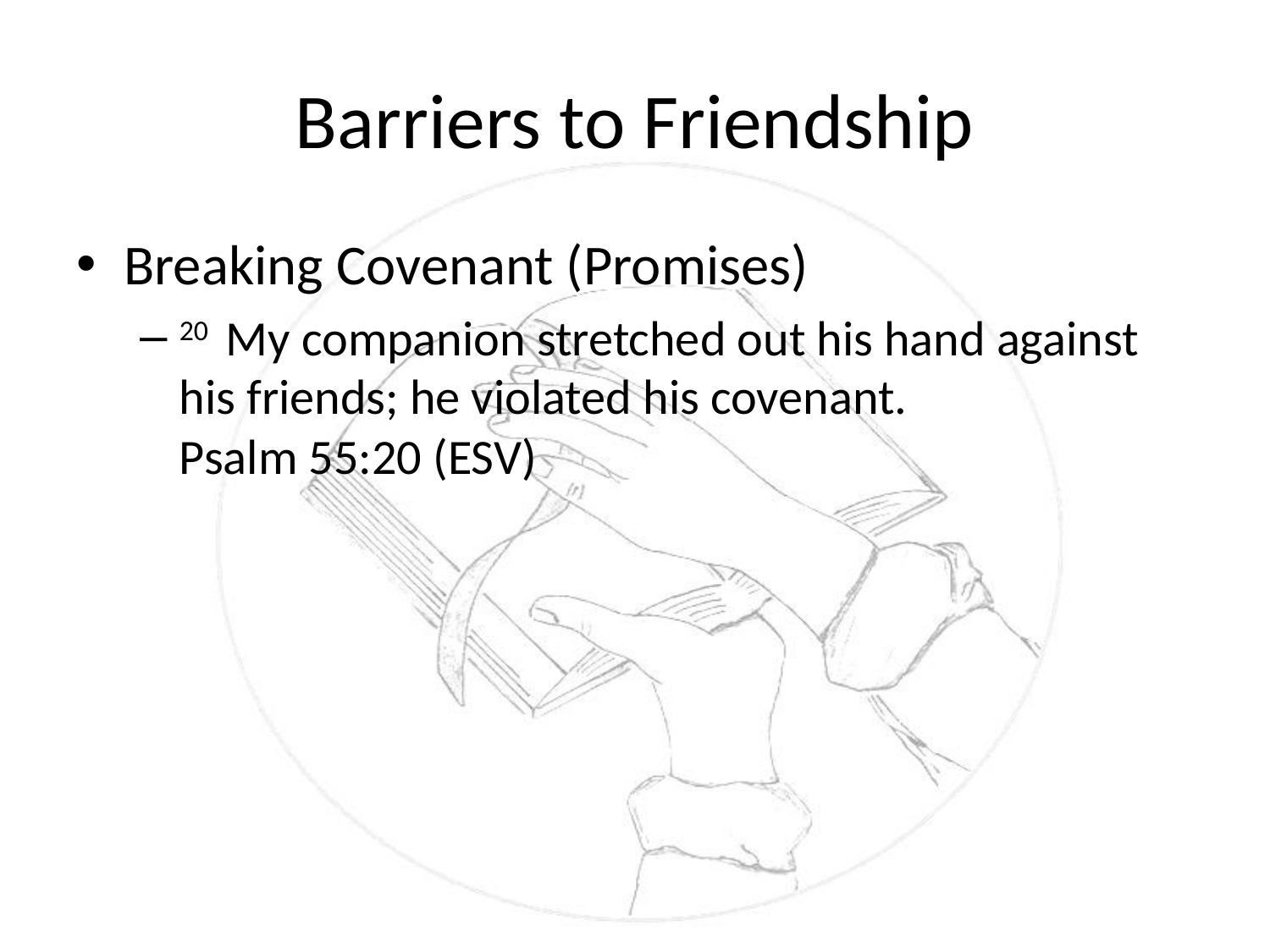

# Barriers to Friendship
Breaking Covenant (Promises)
20  My companion stretched out his hand against his friends; he violated his covenant.
Psalm 55:20 (ESV)